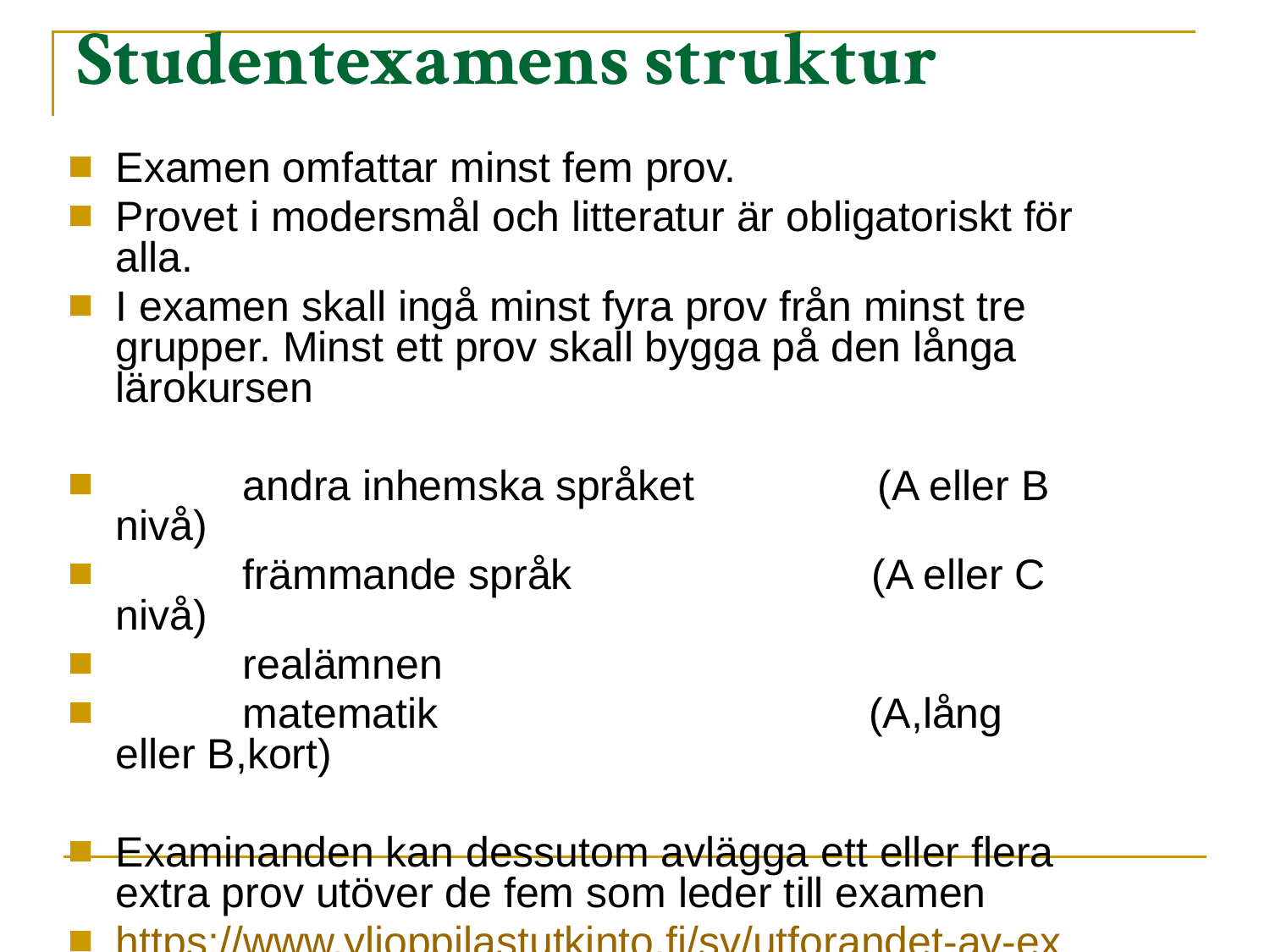

# Studentexamens struktur
Examen omfattar minst fem prov.
Provet i modersmål och litteratur är obligatoriskt för alla.
I examen skall ingå minst fyra prov från minst tre grupper. Minst ett prov skall bygga på den långa lärokursen

	andra inhemska språket		(A eller B nivå)
	främmande språk 	                     (A eller C nivå)
	realämnen
	matematik 			          (A,lång eller B,kort)

Examinanden kan dessutom avlägga ett eller flera extra prov utöver de fem som leder till examen
https://www.ylioppilastutkinto.fi/sv/utforandet-av-examen/provdagar/provdagarna-varen-2025